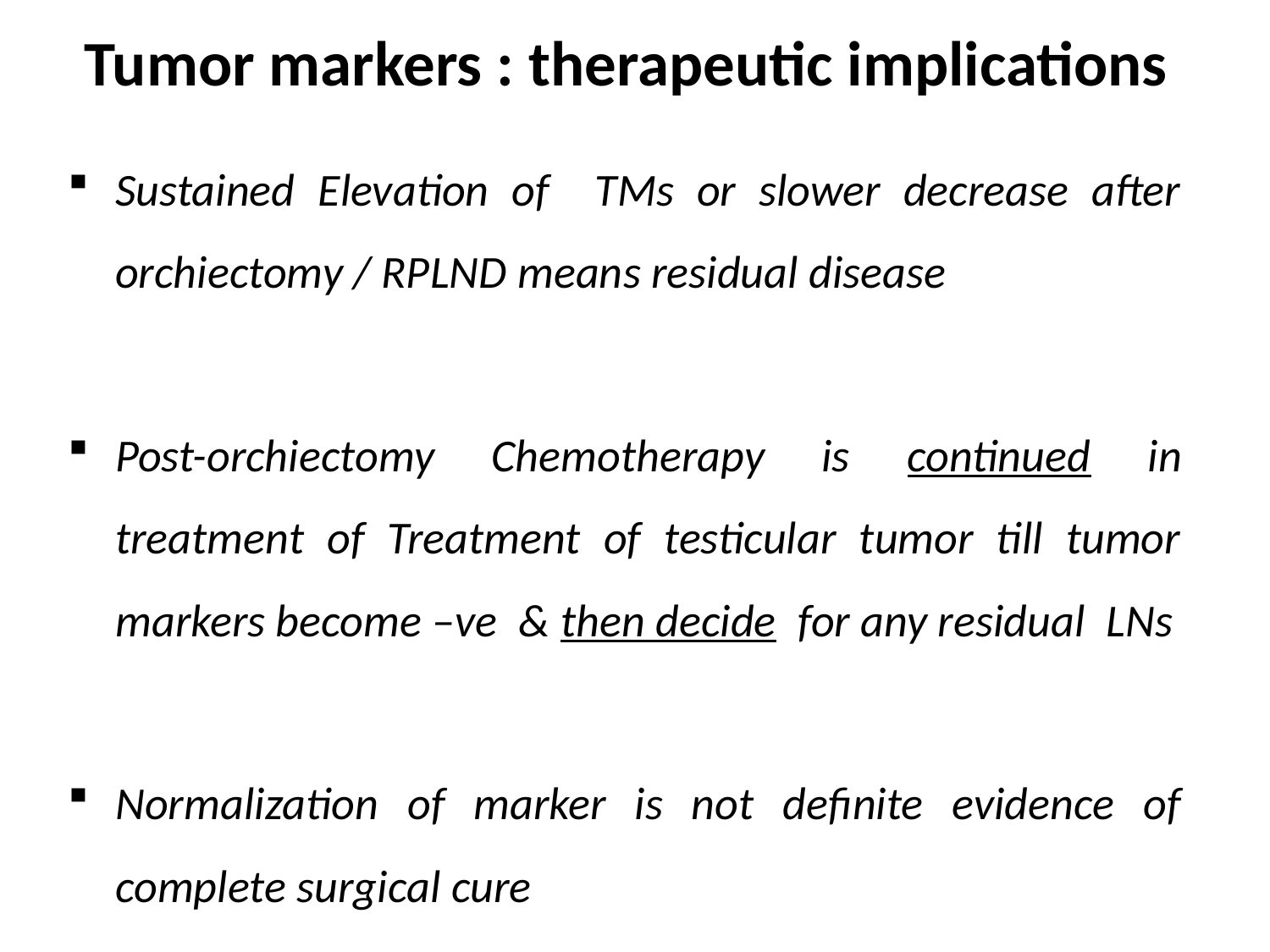

# Tumor markers : therapeutic implications
Sustained Elevation of  TMs or slower decrease after orchiectomy / RPLND means residual disease

Post-orchiectomy Chemotherapy is continued in treatment of Treatment of testicular tumor till tumor markers become –ve  & then decide  for any residual  LNs

Normalization of marker is not definite evidence of complete surgical cure